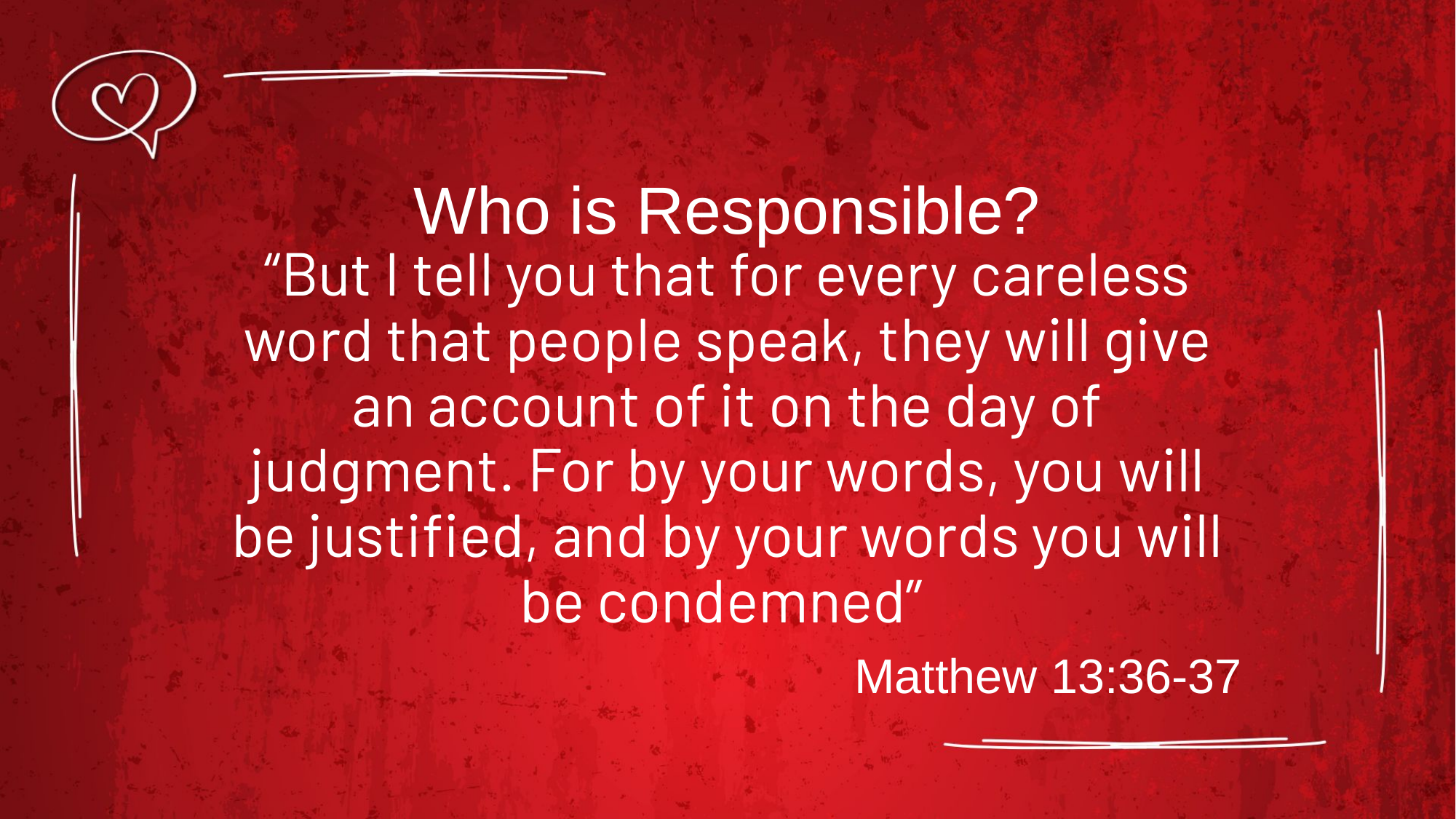

# Who is Responsible?
“But I tell you that for every careless word that people speak, they will give an account of it on the day of judgment. For by your words, you will be justified, and by your words you will be condemned”
Matthew 13:36-37